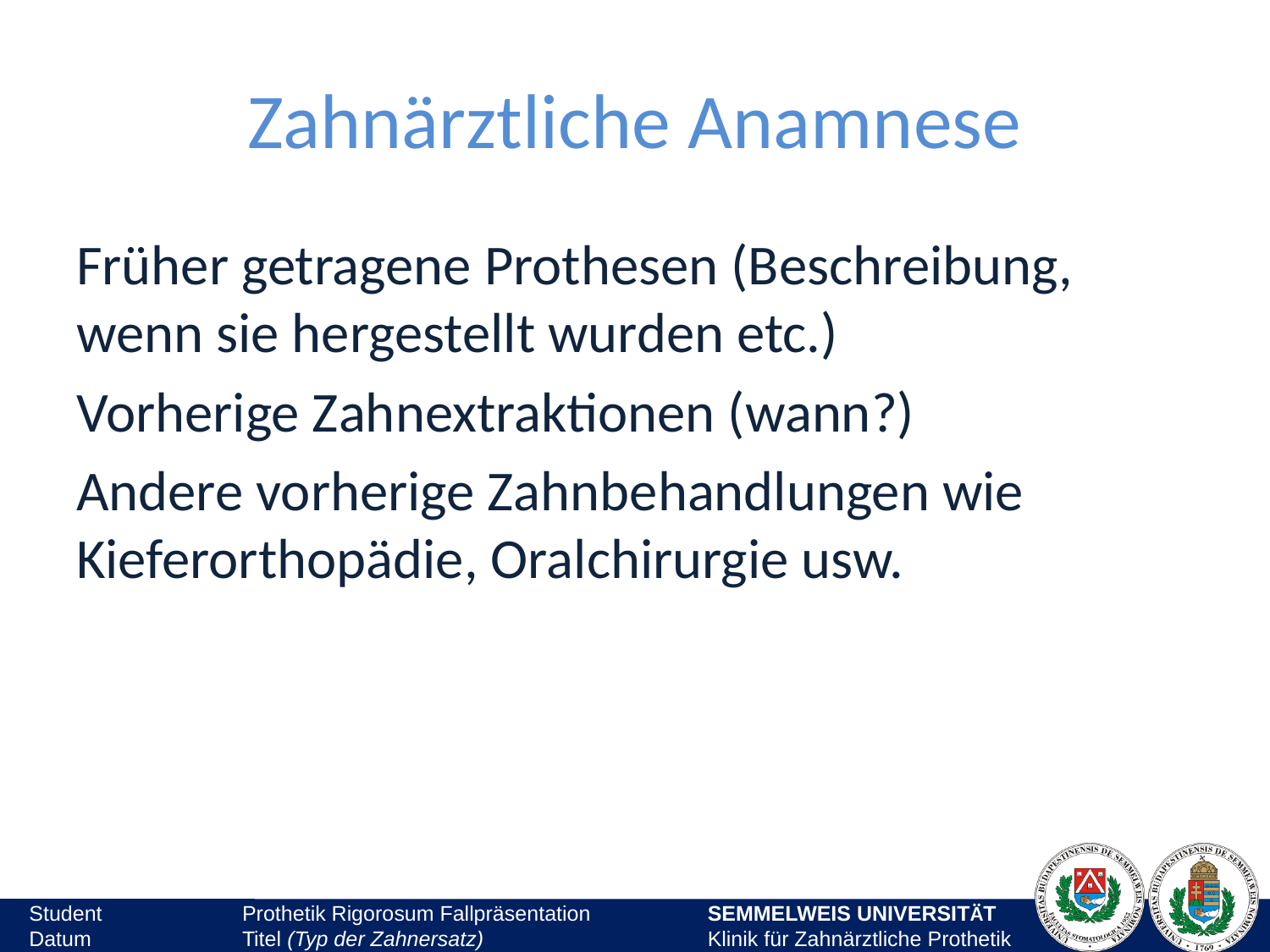

# Zahnärztliche Anamnese
Früher getragene Prothesen (Beschreibung, wenn sie hergestellt wurden etc.)
Vorherige Zahnextraktionen (wann?)
Andere vorherige Zahnbehandlungen wie Kieferorthopädie, Oralchirurgie usw.